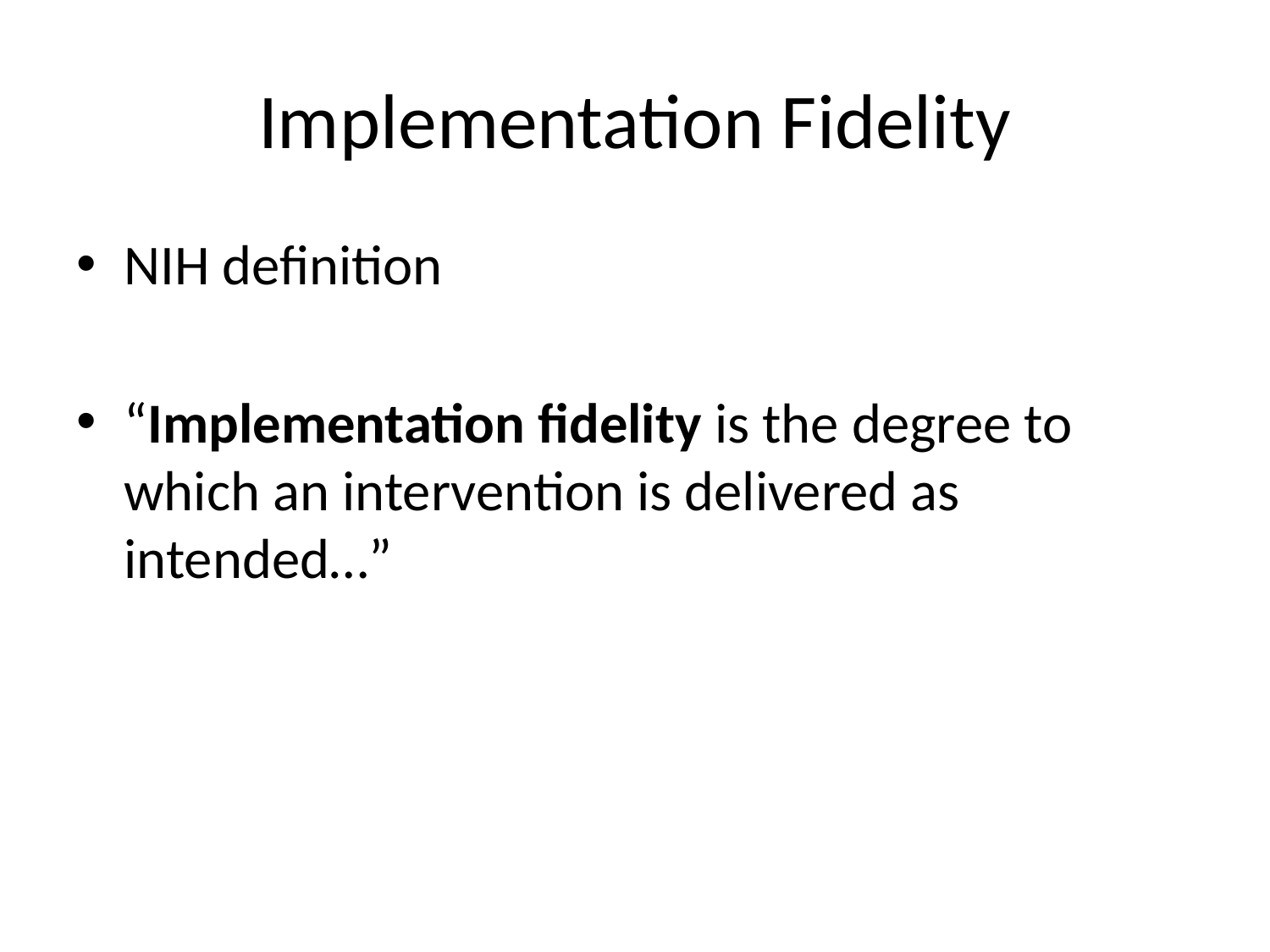

# Implementation Fidelity
NIH definition

“Implementation fidelity is the degree to which an intervention is delivered as intended…”